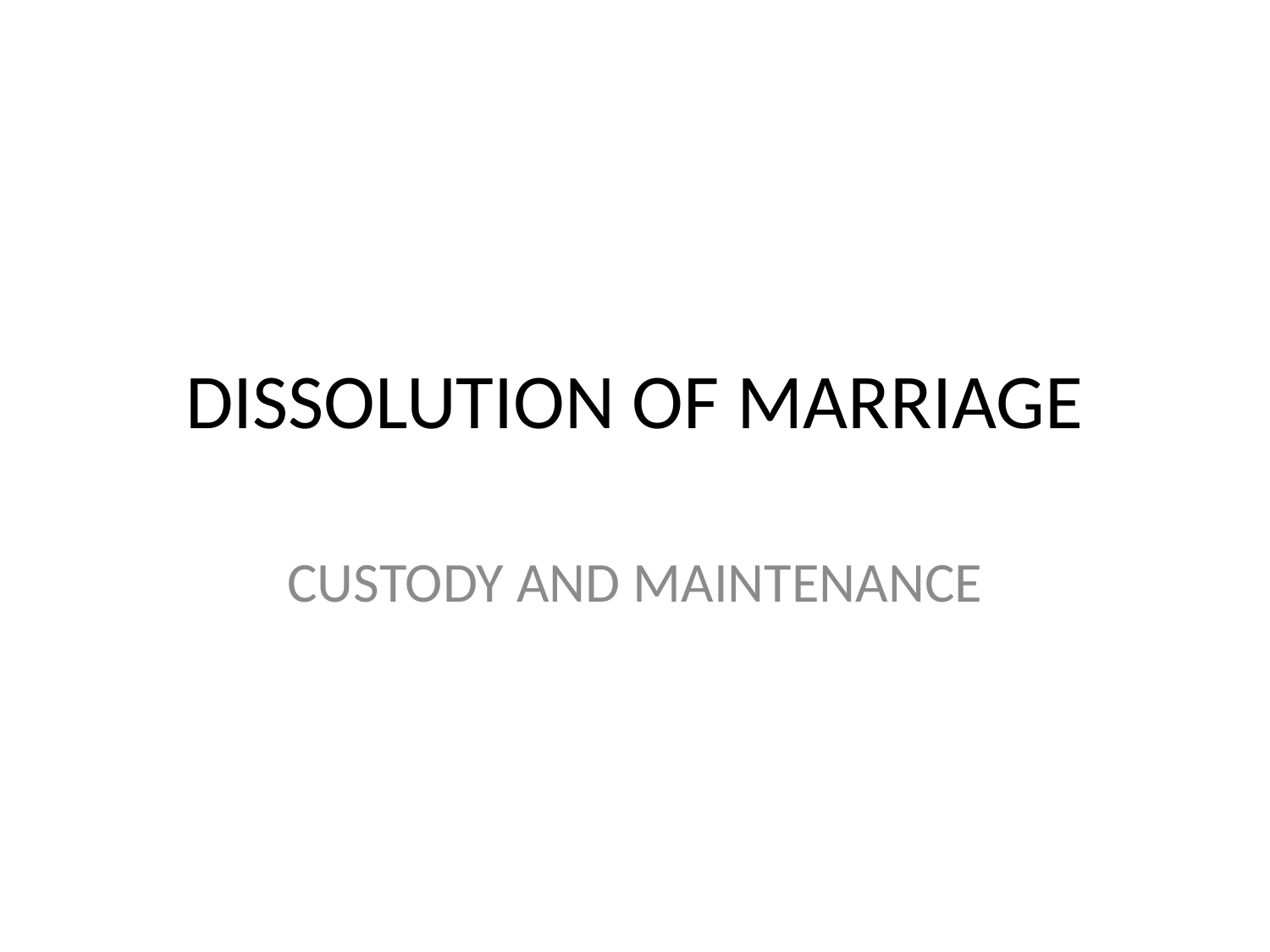

# DISSOLUTION OF MARRIAGE
CUSTODY AND MAINTENANCE